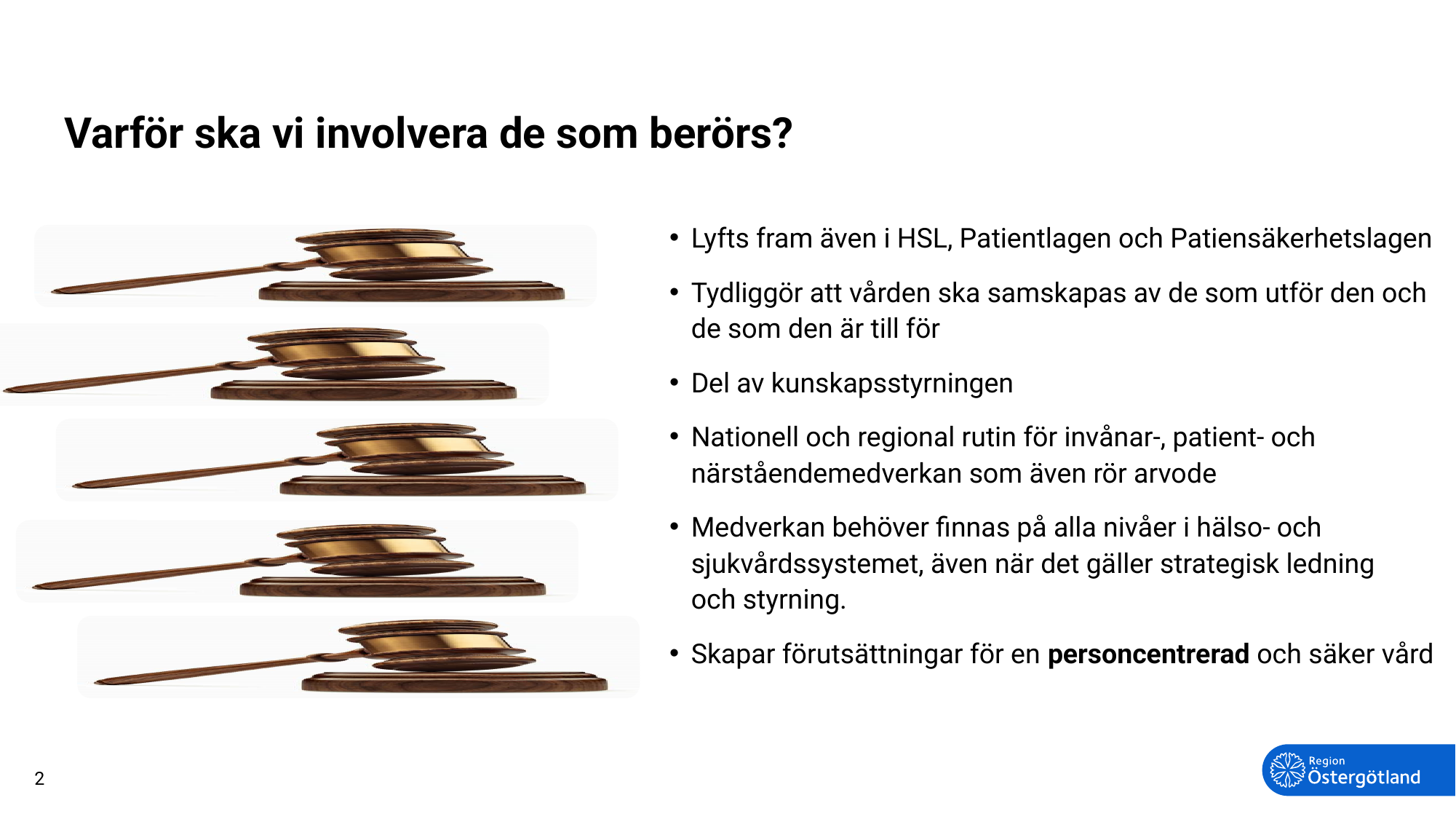

# Varför ska vi involvera de som berörs?
Lyfts fram även i HSL, Patientlagen och Patiensäkerhetslagen
Tydliggör att vården ska samskapas av de som utför den och
de som den är till för
Del av kunskapsstyrningen
Nationell och regional rutin för invånar-, patient- och
närståendemedverkan som även rör arvode
Medverkan behöver finnas på alla nivåer i hälso- och
sjukvårdssystemet, även när det gäller strategisk ledning
och styrning.
Skapar förutsättningar för en personcentrerad och säker vård

2